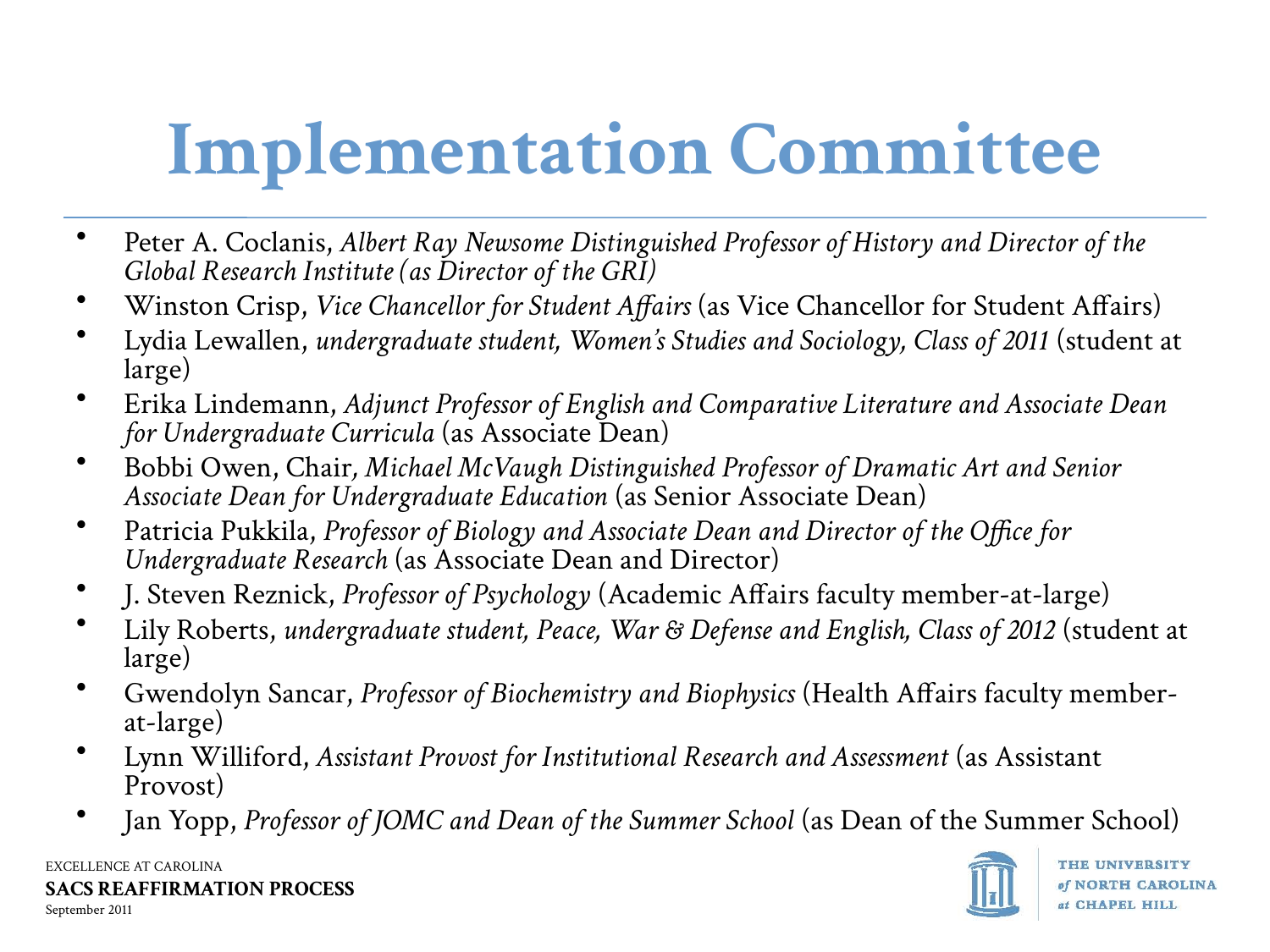

# Implementation Committee
Peter A. Coclanis, Albert Ray Newsome Distinguished Professor of History and Director of the Global Research Institute (as Director of the GRI)
Winston Crisp, Vice Chancellor for Student Affairs (as Vice Chancellor for Student Affairs)
Lydia Lewallen, undergraduate student, Women’s Studies and Sociology, Class of 2011 (student at large)
Erika Lindemann, Adjunct Professor of English and Comparative Literature and Associate Dean for Undergraduate Curricula (as Associate Dean)
Bobbi Owen, Chair, Michael McVaugh Distinguished Professor of Dramatic Art and Senior Associate Dean for Undergraduate Education (as Senior Associate Dean)
Patricia Pukkila, Professor of Biology and Associate Dean and Director of the Office for Undergraduate Research (as Associate Dean and Director)
J. Steven Reznick, Professor of Psychology (Academic Affairs faculty member-at-large)
Lily Roberts, undergraduate student, Peace, War & Defense and English, Class of 2012 (student at large)
Gwendolyn Sancar, Professor of Biochemistry and Biophysics (Health Affairs faculty member-at-large)
Lynn Williford, Assistant Provost for Institutional Research and Assessment (as Assistant Provost)
Jan Yopp, Professor of JOMC and Dean of the Summer School (as Dean of the Summer School)